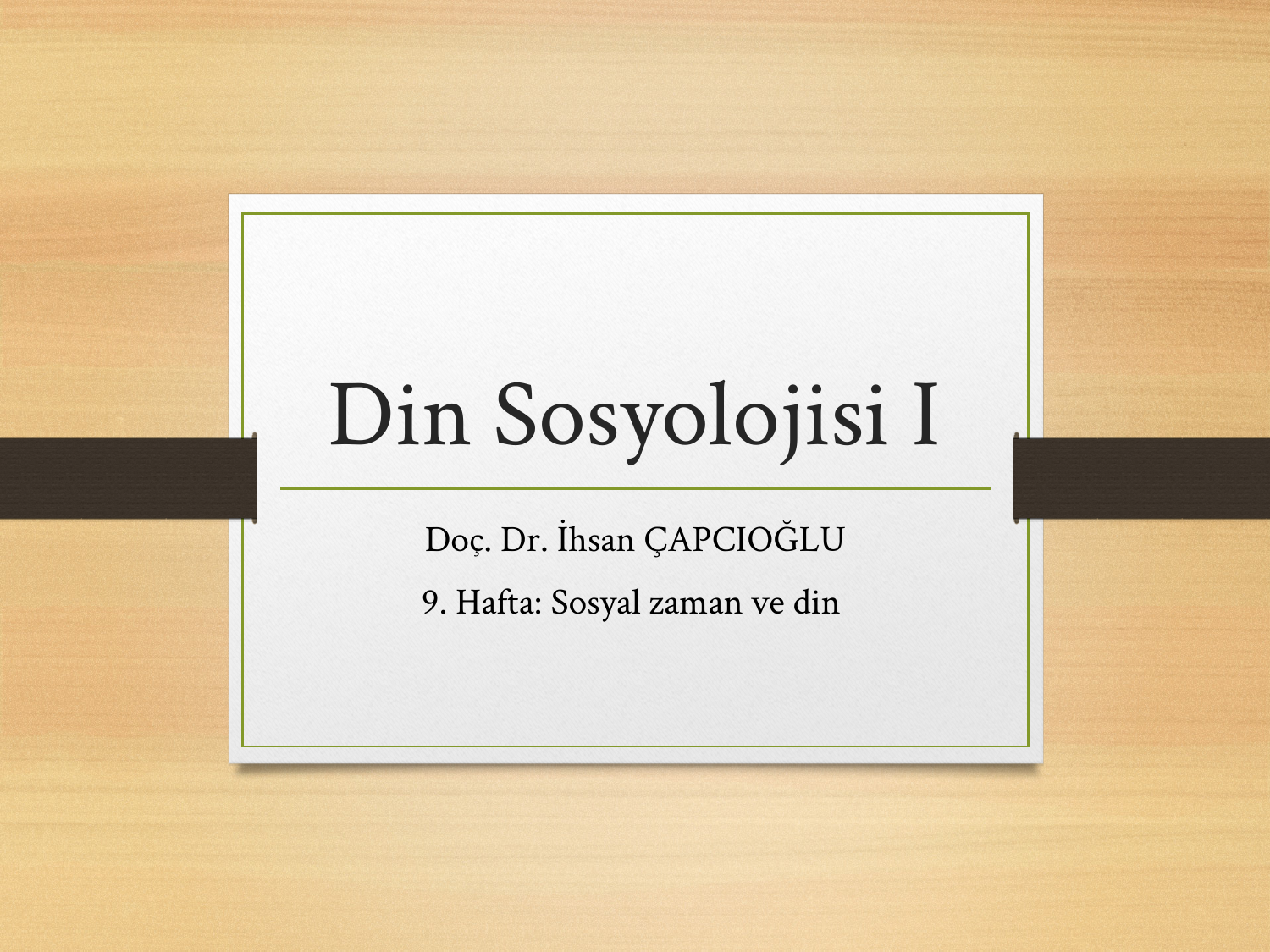

# Din Sosyolojisi I
Doç. Dr. İhsan ÇAPCIOĞLU
9. Hafta: Sosyal zaman ve din